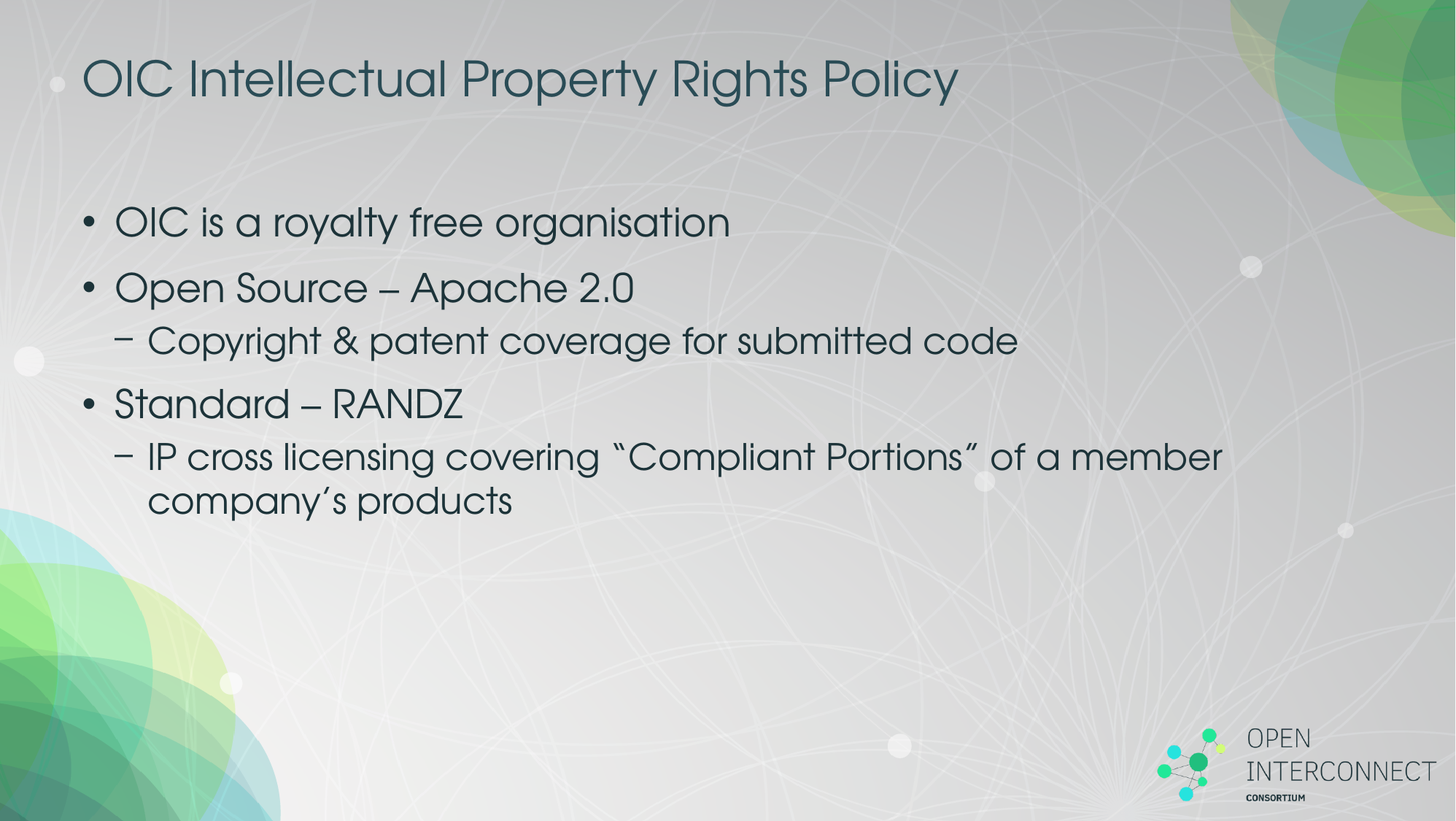

# OIC Intellectual Property Rights Policy
OIC is a royalty free organisation
Open Source – Apache 2.0
Copyright & patent coverage for submitted code
Standard – RANDZ
IP cross licensing covering “Compliant Portions” of a member company’s products